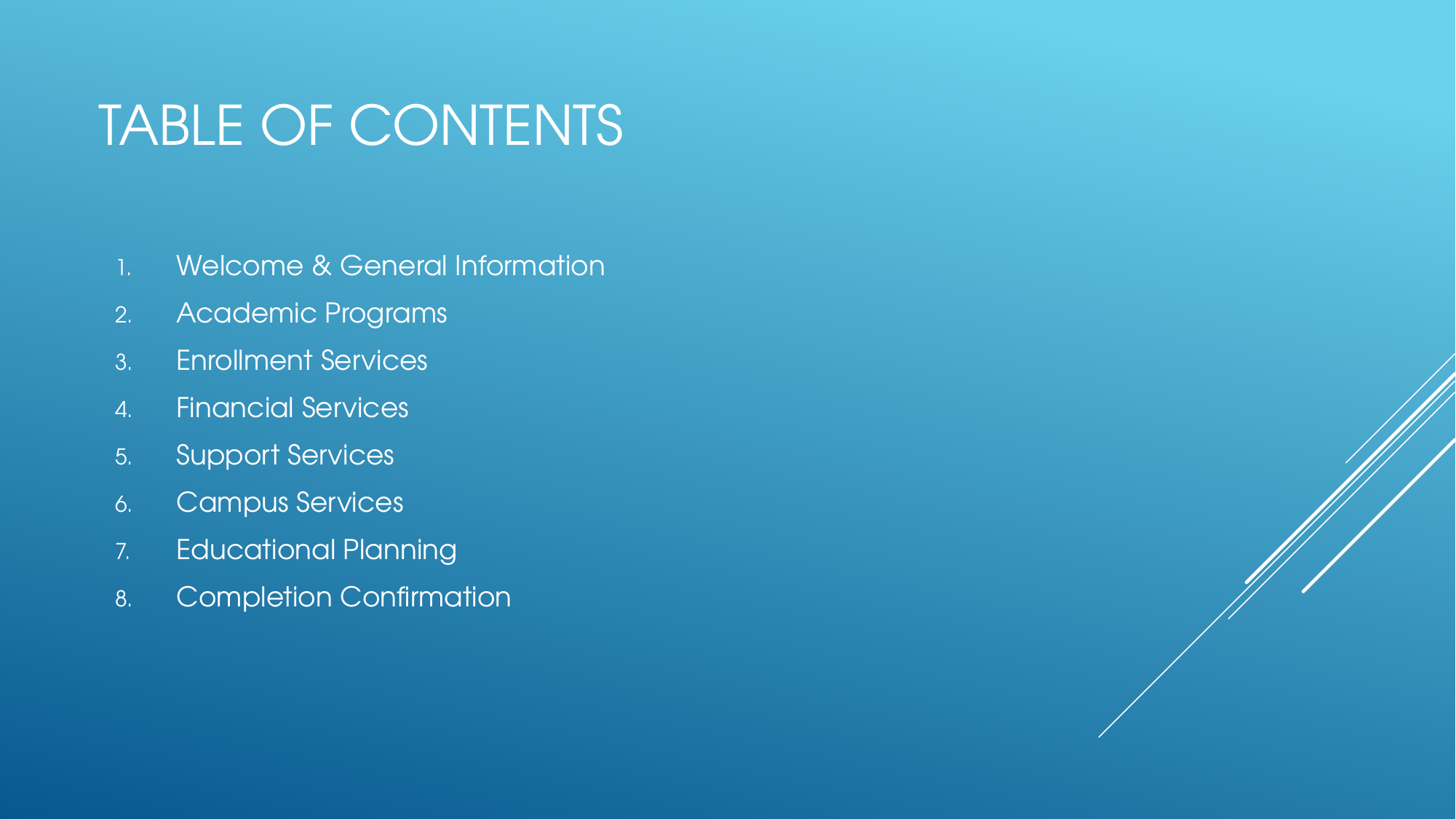

# Table of Contents
Welcome & General Information
Academic Programs
Enrollment Services
Financial Services
Support Services
Campus Services
Educational Planning
Completion Confirmation